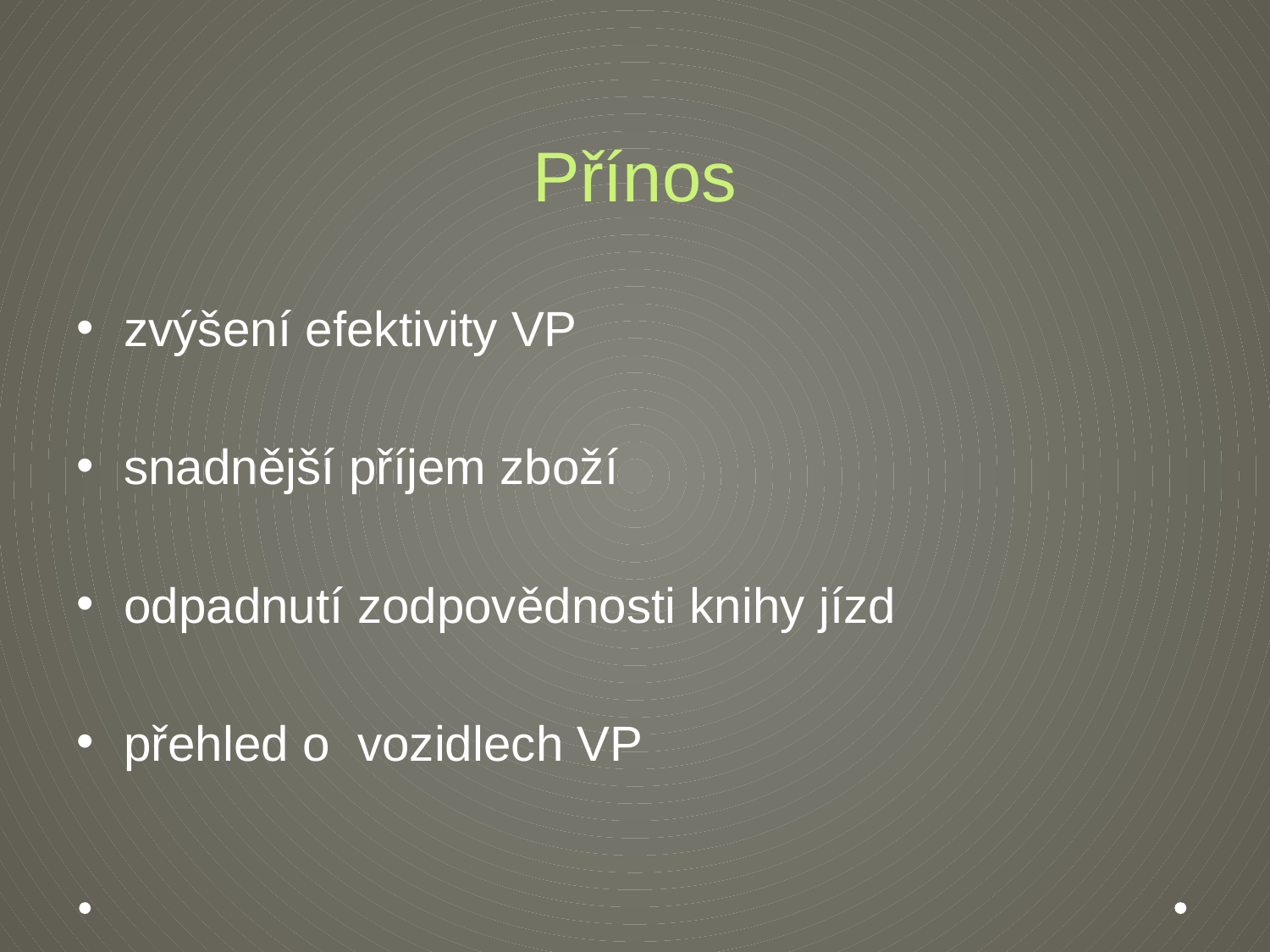

# Přínos

zvýšení efektivity VP

snadnější příjem zboží

odpadnutí zodpovědnosti knihy jízd

přehled o  vozidlech VP